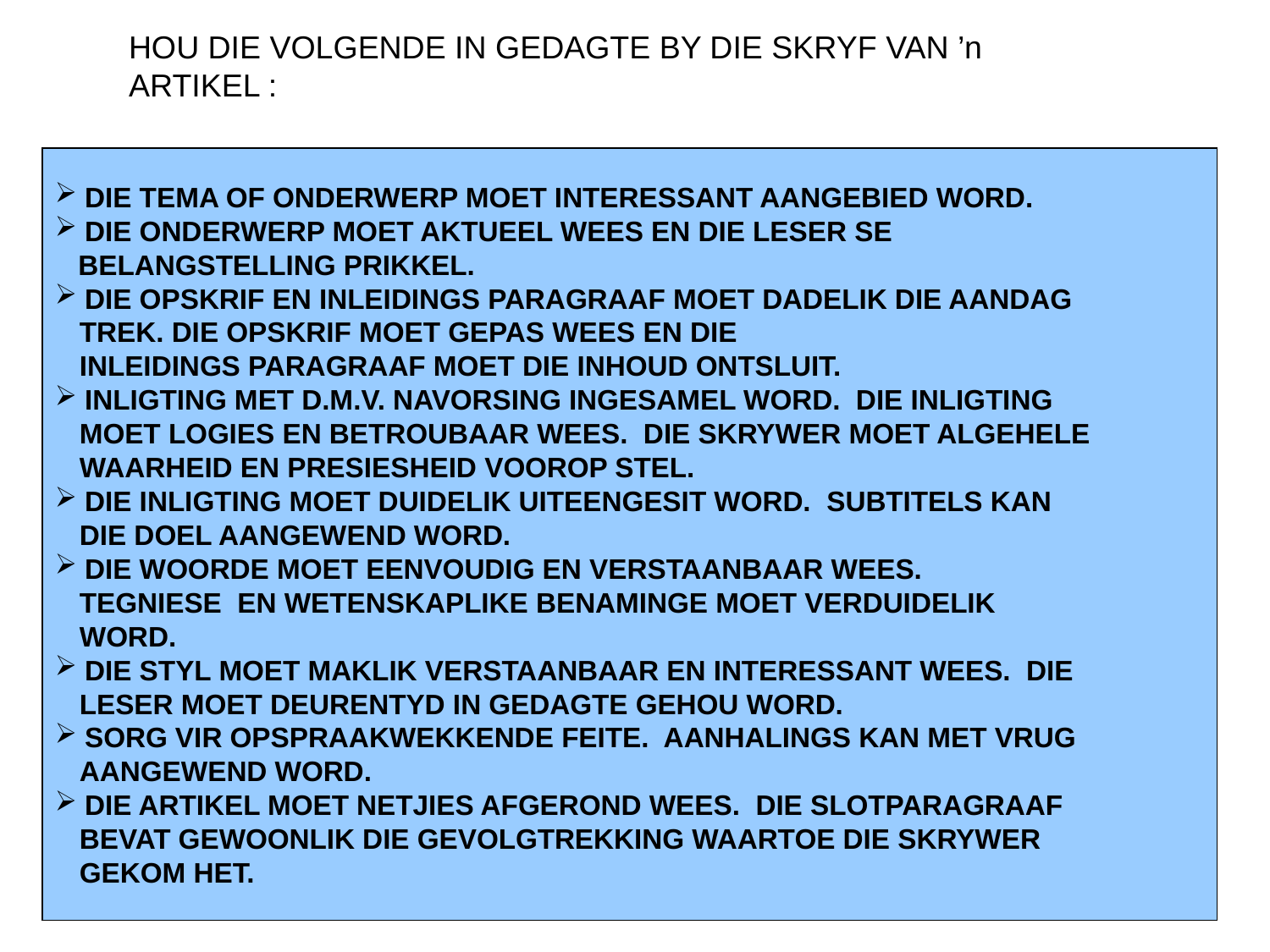

HOU DIE VOLGENDE IN GEDAGTE BY DIE SKRYF VAN ’n ARTIKEL :

DIE TEMA OF ONDERWERP MOET INTERESSANT AANGEBIED WORD.
DIE ONDERWERP MOET AKTUEEL WEES EN DIE LESER SE
   BELANGSTELLING PRIKKEL.
DIE OPSKRIF EN INLEIDINGS PARAGRAAF MOET DADELIK DIE AANDAG
	TREK. DIE OPSKRIF MOET GEPAS WEES EN DIE
	INLEIDINGS PARAGRAAF MOET DIE INHOUD ONTSLUIT.
INLIGTING MET D.M.V. NAVORSING INGESAMEL WORD.  DIE INLIGTING
	MOET LOGIES EN BETROUBAAR WEES.  DIE SKRYWER MOET ALGEHELE
	WAARHEID EN PRESIESHEID VOOROP STEL.
DIE INLIGTING MOET DUIDELIK UITEENGESIT WORD.  SUBTITELS KAN
	DIE DOEL AANGEWEND WORD.
DIE WOORDE MOET EENVOUDIG EN VERSTAANBAAR WEES.
	TEGNIESE  EN WETENSKAPLIKE BENAMINGE MOET VERDUIDELIK
	WORD.
DIE STYL MOET MAKLIK VERSTAANBAAR EN INTERESSANT WEES.  DIE
	LESER MOET DEURENTYD IN GEDAGTE GEHOU WORD.
SORG VIR OPSPRAAKWEKKENDE FEITE.  AANHALINGS KAN MET VRUG
	AANGEWEND WORD.
DIE ARTIKEL MOET NETJIES AFGEROND WEES.  DIE SLOTPARAGRAAF
	BEVAT GEWOONLIK DIE GEVOLGTREKKING WAARTOE DIE SKRYWER
	GEKOM HET.